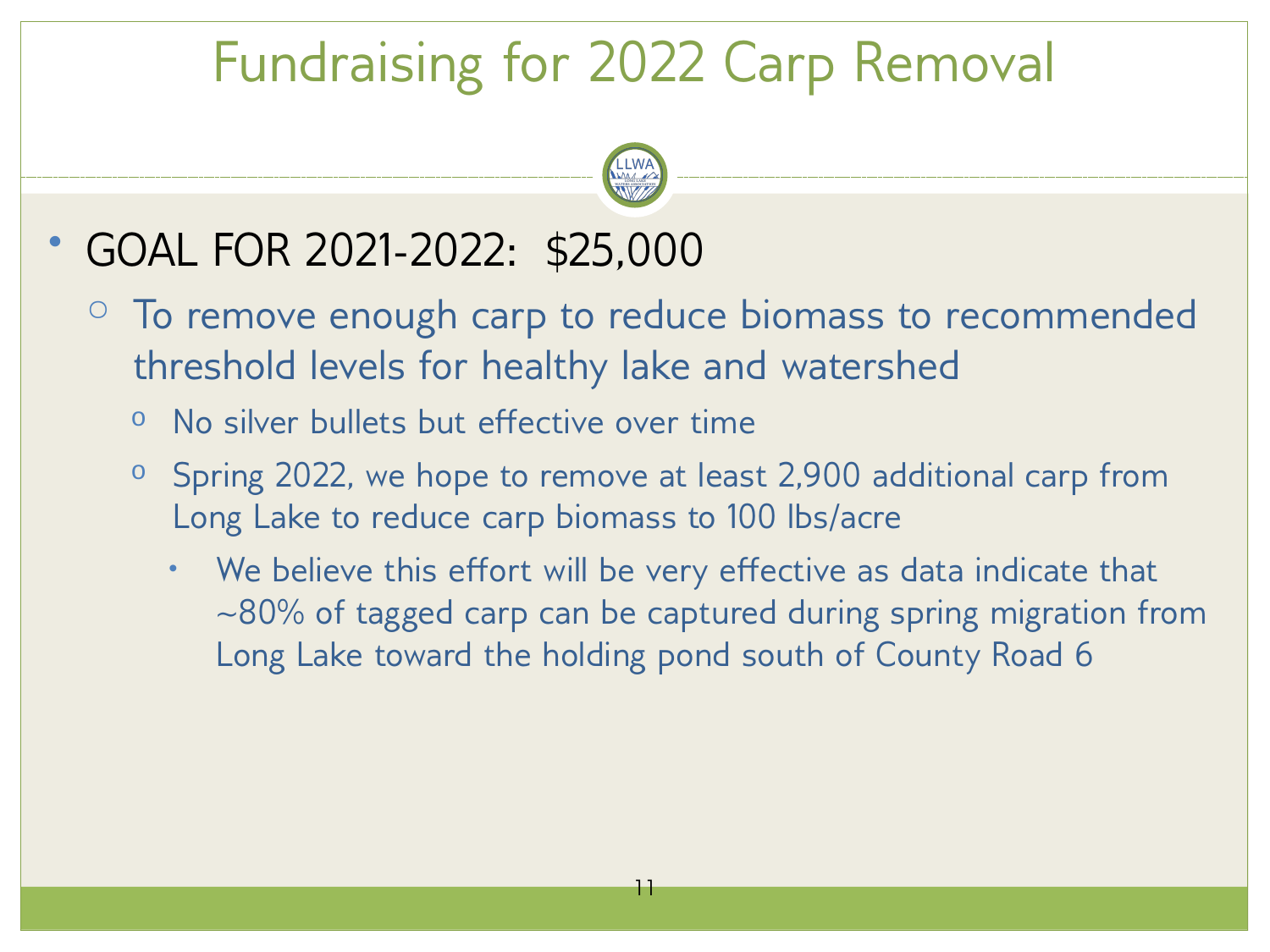

# Fundraising for 2022 Carp Removal
GOAL FOR 2021-2022:  $25,000
To remove enough carp to reduce biomass to recommended threshold levels for healthy lake and watershed
No silver bullets but effective over time
Spring 2022, we hope to remove at least 2,900 additional carp from Long Lake to reduce carp biomass to 100 lbs/acre
We believe this effort will be very effective as data indicate that ~80% of tagged carp can be captured during spring migration from Long Lake toward the holding pond south of County Road 6

11